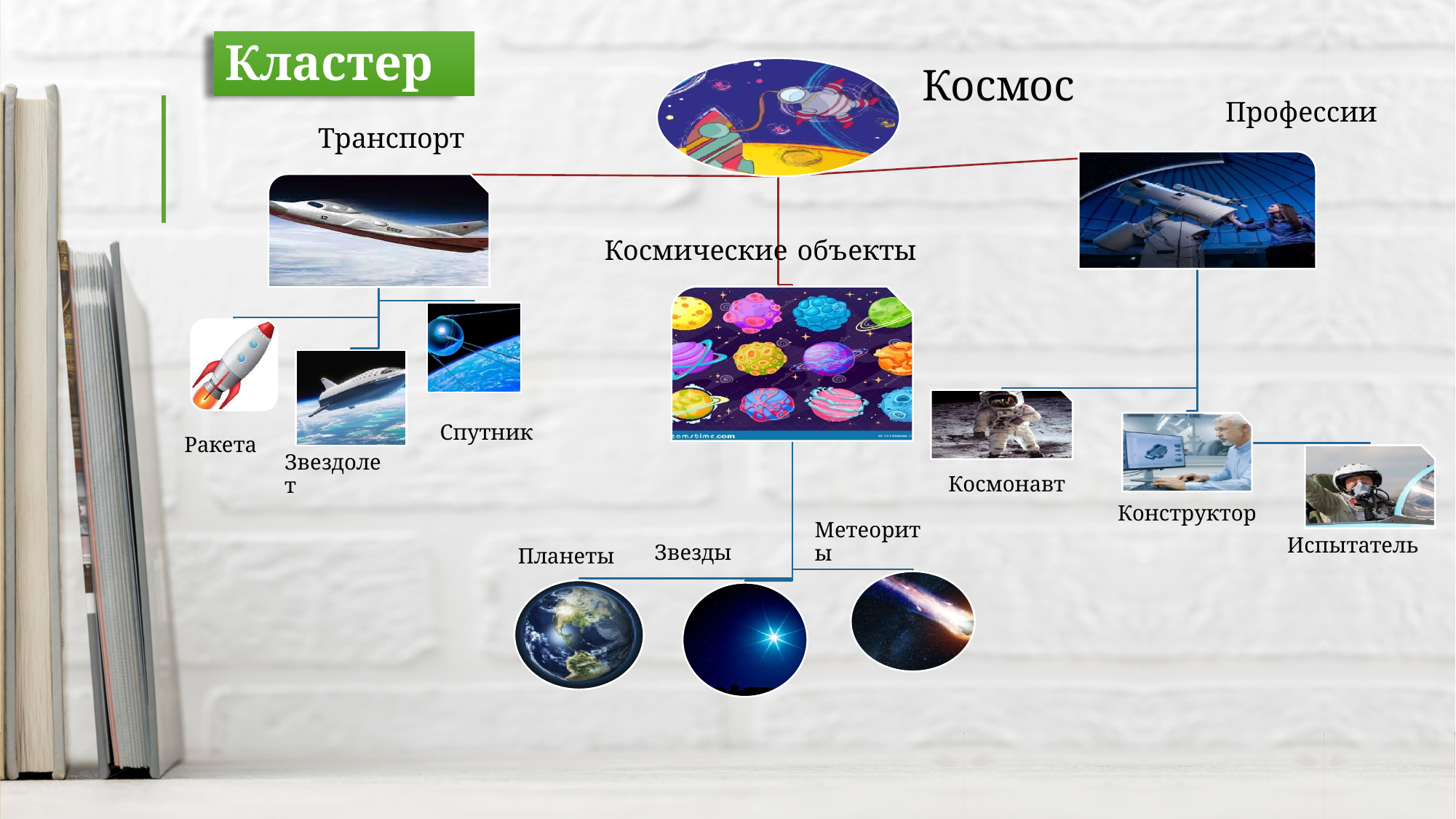

# Кластер
Космос

Профессии
Транспорт

Космические  объекты

Спутник

Ракета

Звездолет
Космонавт
Конструктор
Испытатель
Метеориты
Звезды
Планеты